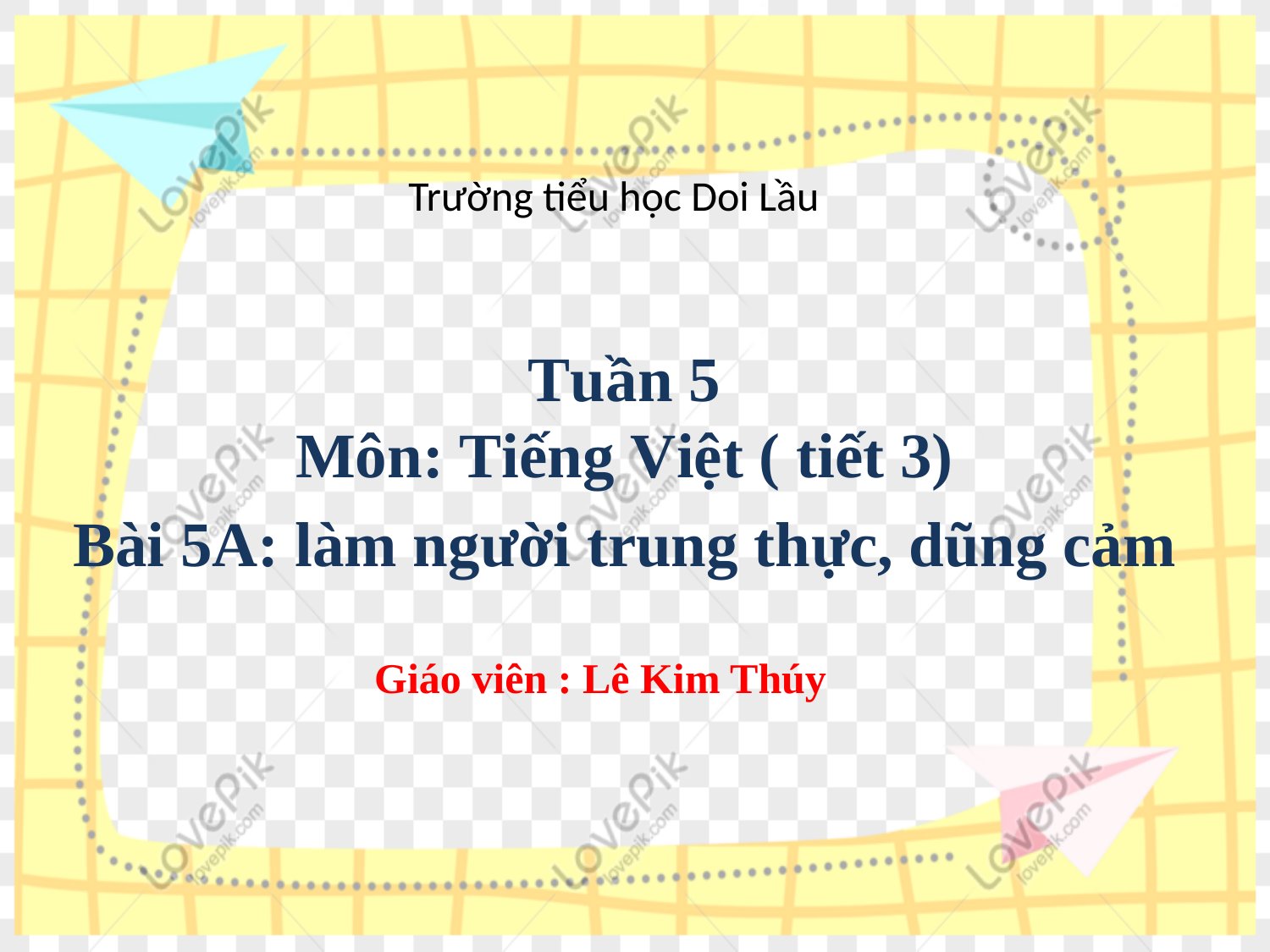

# Trường tiểu học Doi Lầu

Tuần 5
Môn: Tiếng Việt ( tiết 3)
Bài 5A: làm người trung thực, dũng cảm
Giáo viên : Lê Kim Thúy